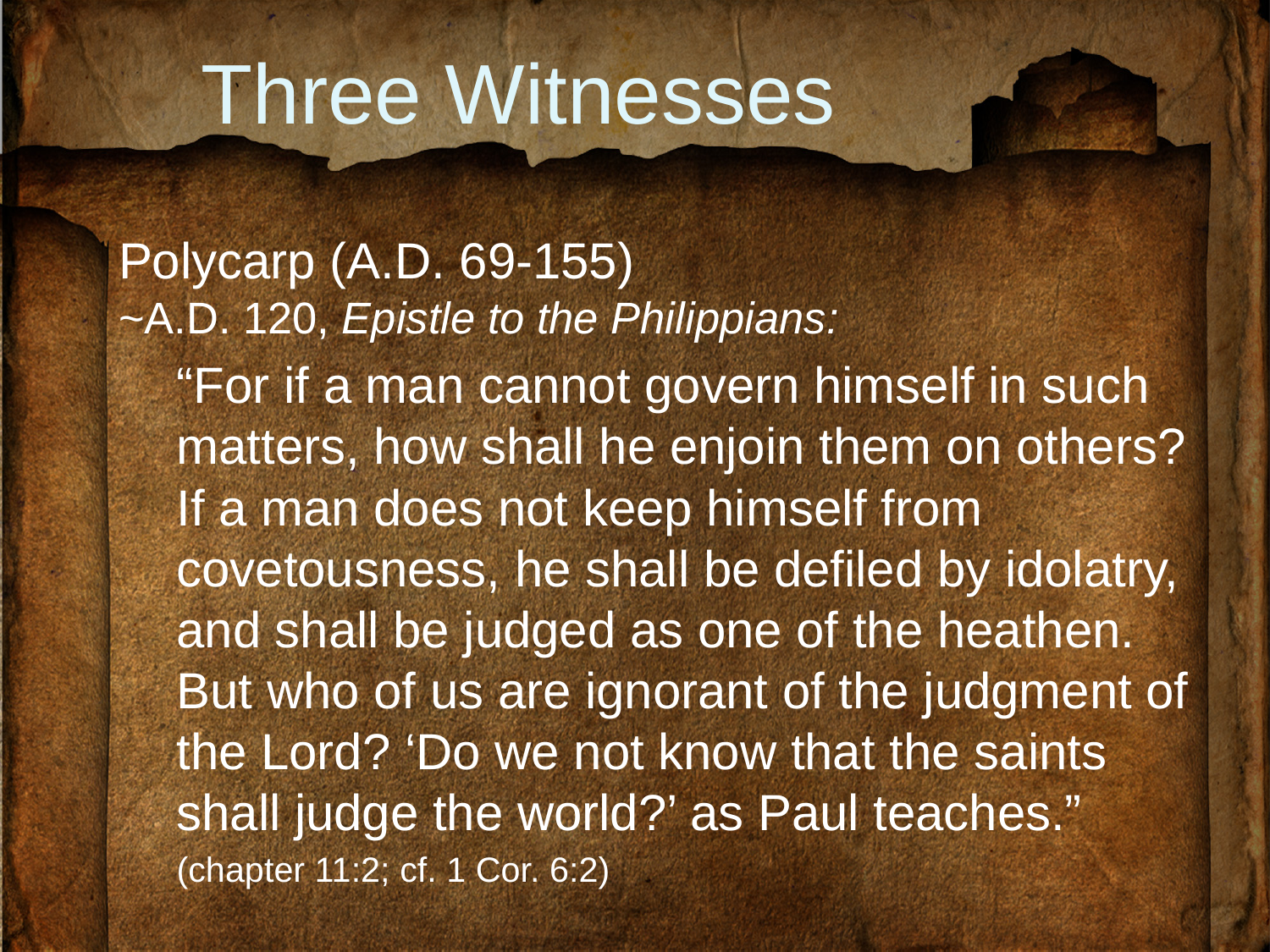

# Three Witnesses
Polycarp (A.D. 69-155)
~A.D. 120, Epistle to the Philippians:
“For if a man cannot govern himself in such matters, how shall he enjoin them on others? If a man does not keep himself from covetousness, he shall be defiled by idolatry, and shall be judged as one of the heathen. But who of us are ignorant of the judgment of the Lord? ‘Do we not know that the saints shall judge the world?’ as Paul teaches.”
(chapter 11:2; cf. 1 Cor. 6:2)